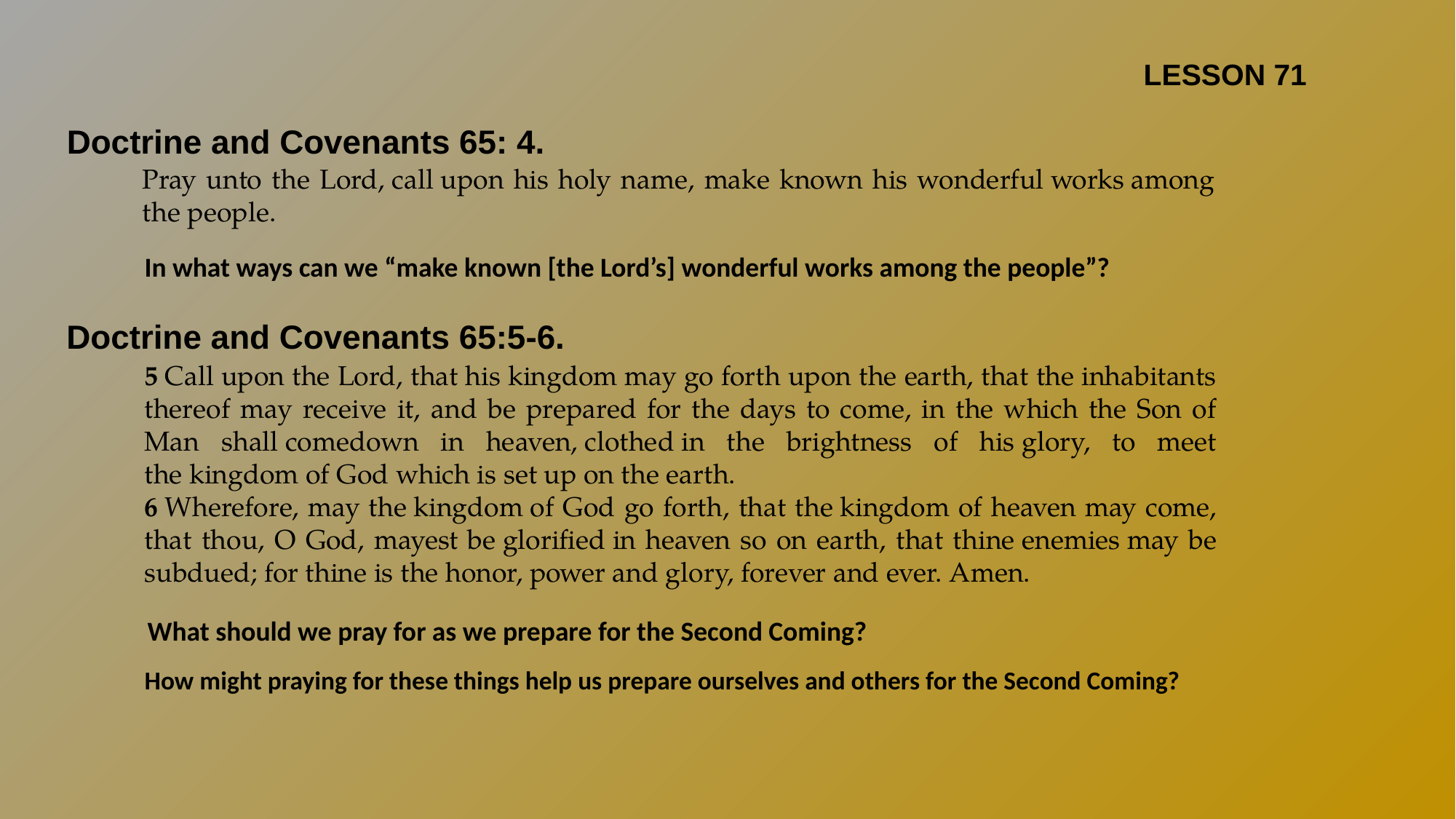

LESSON 71
Doctrine and Covenants 65: 4.
Pray unto the Lord, call upon his holy name, make known his wonderful works among the people.
In what ways can we “make known [the Lord’s] wonderful works among the people”?
Doctrine and Covenants 65:5-6.
5 Call upon the Lord, that his kingdom may go forth upon the earth, that the inhabitants thereof may receive it, and be prepared for the days to come, in the which the Son of Man shall comedown in heaven, clothed in the brightness of his glory, to meet the kingdom of God which is set up on the earth.
6 Wherefore, may the kingdom of God go forth, that the kingdom of heaven may come, that thou, O God, mayest be glorified in heaven so on earth, that thine enemies may be subdued; for thine is the honor, power and glory, forever and ever. Amen.
What should we pray for as we prepare for the Second Coming?
How might praying for these things help us prepare ourselves and others for the Second Coming?